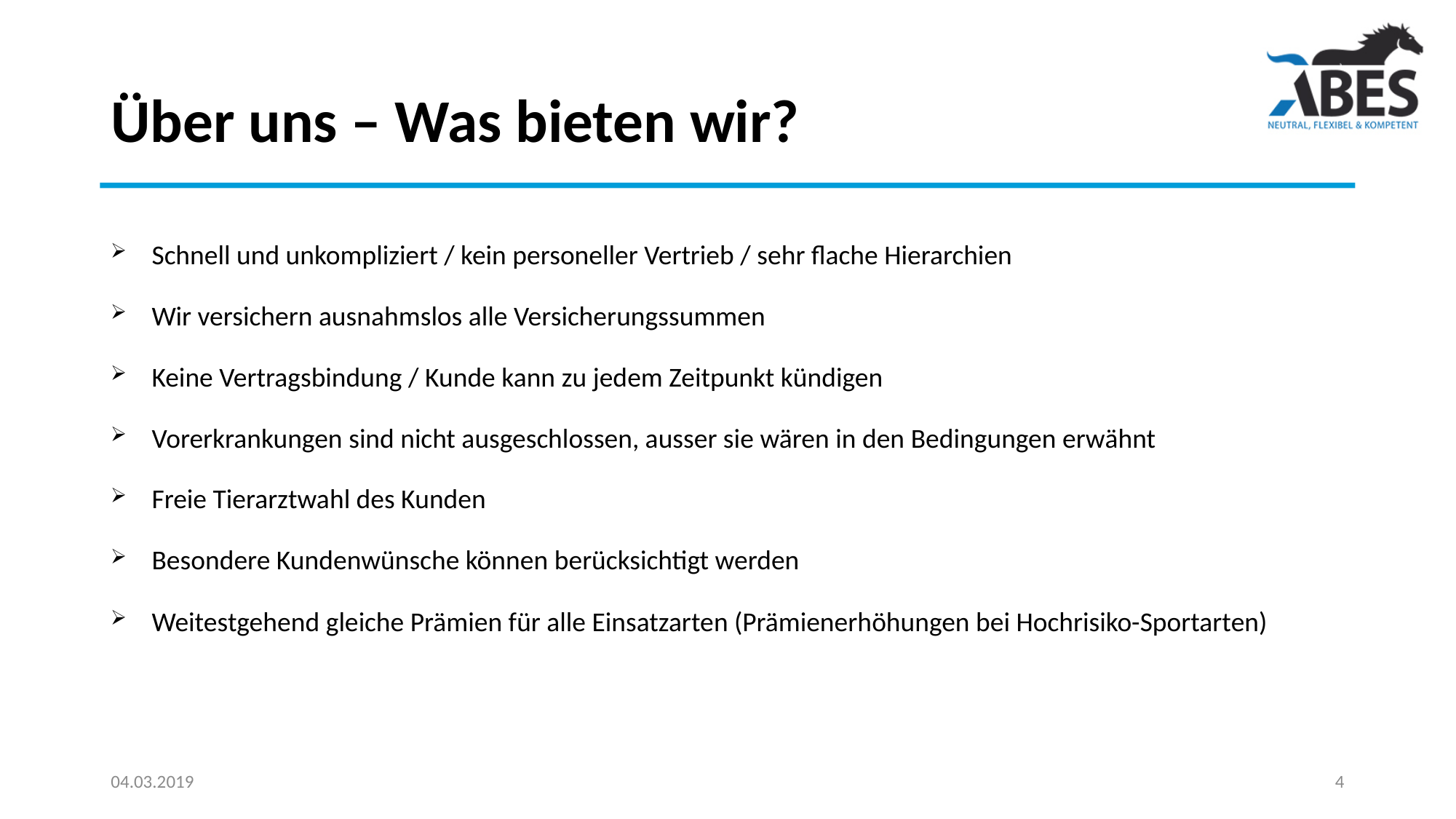

# Über uns – Was bieten wir?
Schnell und unkompliziert / kein personeller Vertrieb / sehr flache Hierarchien
Wir versichern ausnahmslos alle Versicherungssummen
Keine Vertragsbindung / Kunde kann zu jedem Zeitpunkt kündigen
Vorerkrankungen sind nicht ausgeschlossen, ausser sie wären in den Bedingungen erwähnt
Freie Tierarztwahl des Kunden
Besondere Kundenwünsche können berücksichtigt werden
Weitestgehend gleiche Prämien für alle Einsatzarten (Prämienerhöhungen bei Hochrisiko-Sportarten)

04.03.2019
4